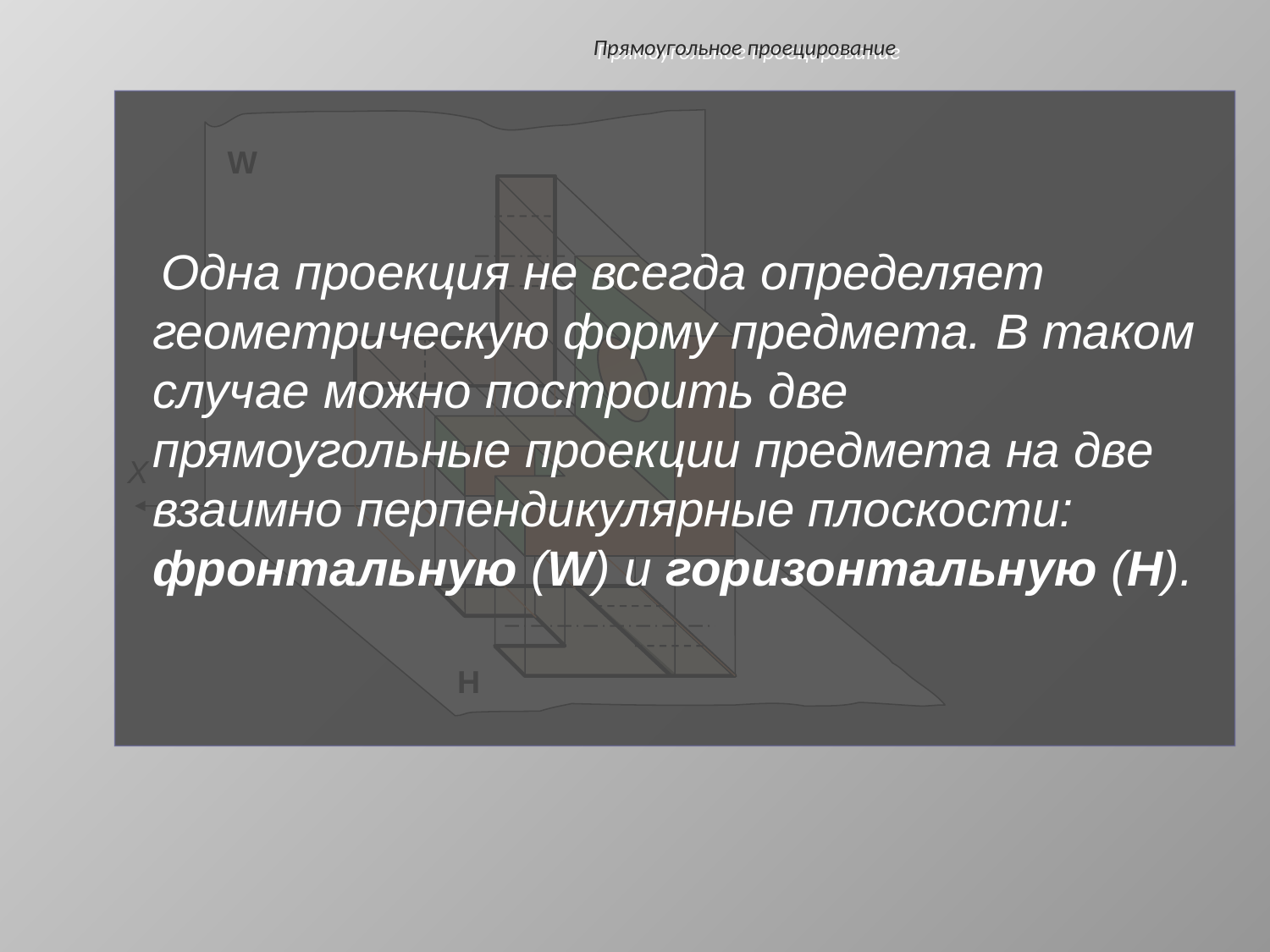

Прямоугольное проецирование

W

 Одна проекция не всегда определяет геометрическую форму предмета. В таком случае можно построить две прямоугольные проекции предмета на две взаимно перпендикулярные плоскости: фронтальную (W) и горизонтальную (H).

X

H